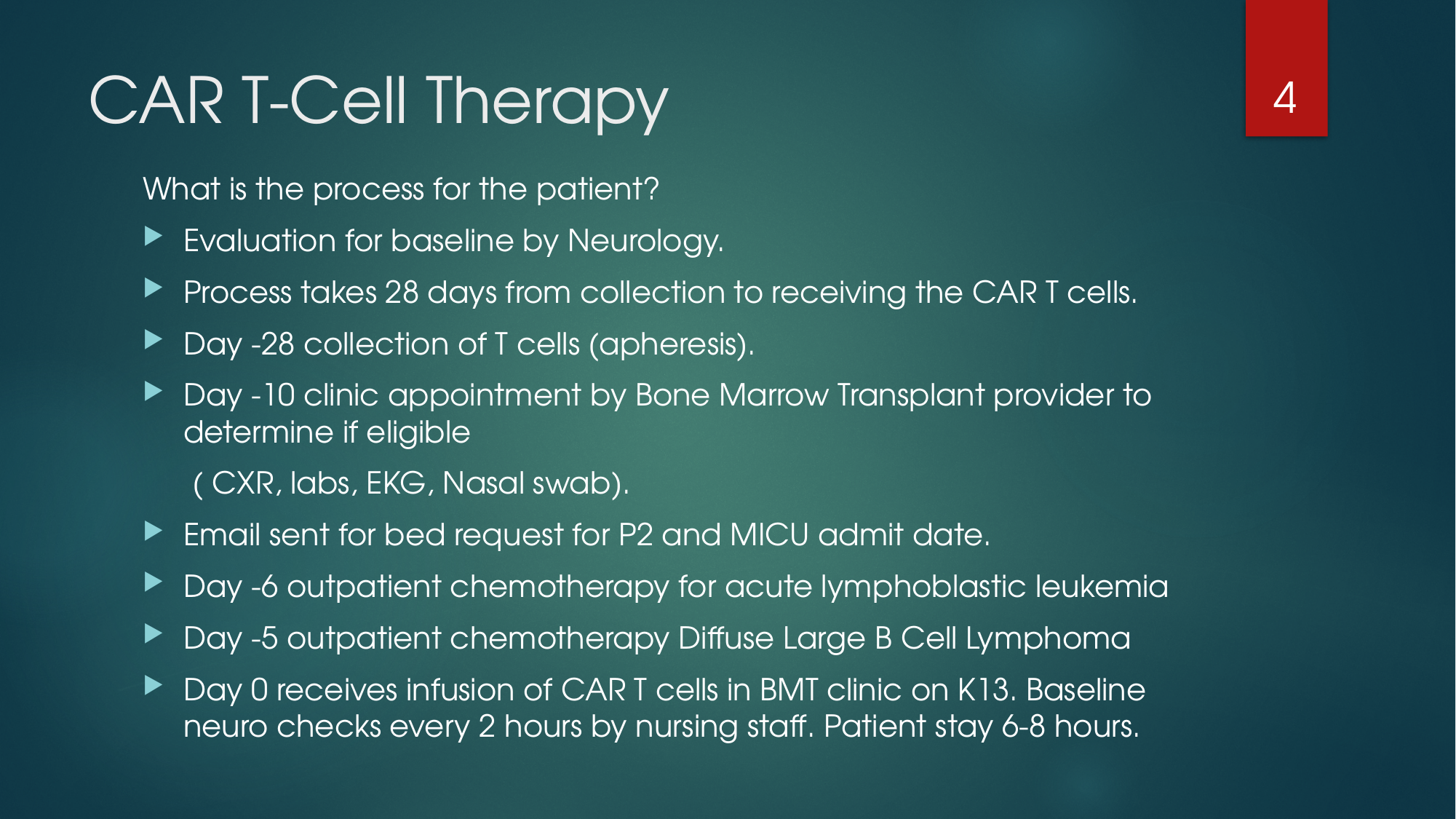

4
# CAR T-Cell Therapy
What is the process for the patient?
Evaluation for baseline by Neurology.
Process takes 28 days from collection to receiving the CAR T cells.
Day -28 collection of T cells (apheresis).
Day -10 clinic appointment by Bone Marrow Transplant provider to determine if eligible
      ( CXR, labs, EKG, Nasal swab).
Email sent for bed request for P2 and MICU admit date.
Day -6 outpatient chemotherapy for acute lymphoblastic leukemia
Day -5 outpatient chemotherapy Diffuse Large B Cell Lymphoma
Day 0 receives infusion of CAR T cells in BMT clinic on K13. Baseline neuro checks every 2 hours by nursing staff. Patient stay 6-8 hours.